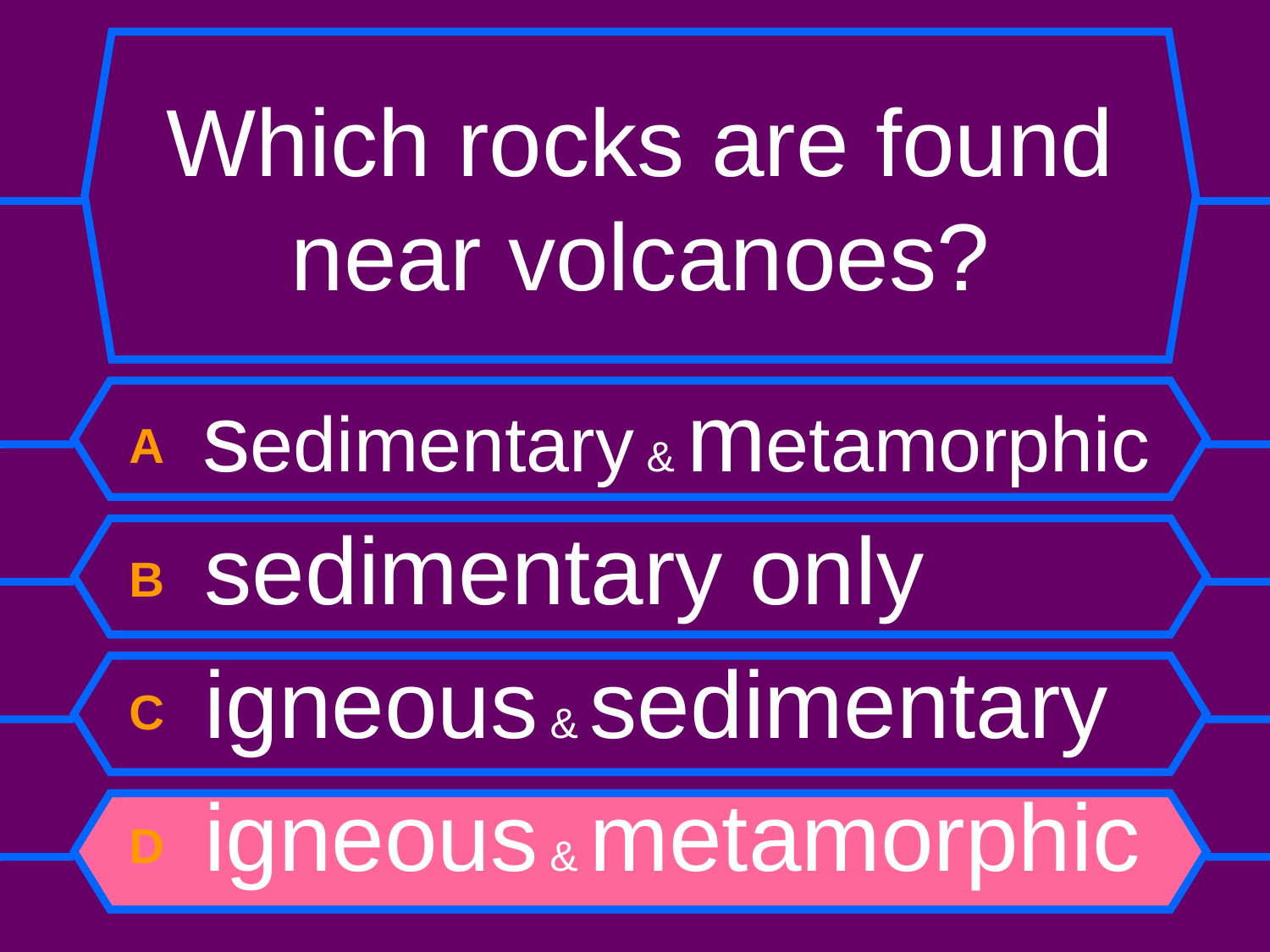

# Which rocks are found near volcanoes?

A  sedimentary & metamorphic
B  sedimentary only
C  igneous & sedimentary
D  igneous & metamorphic